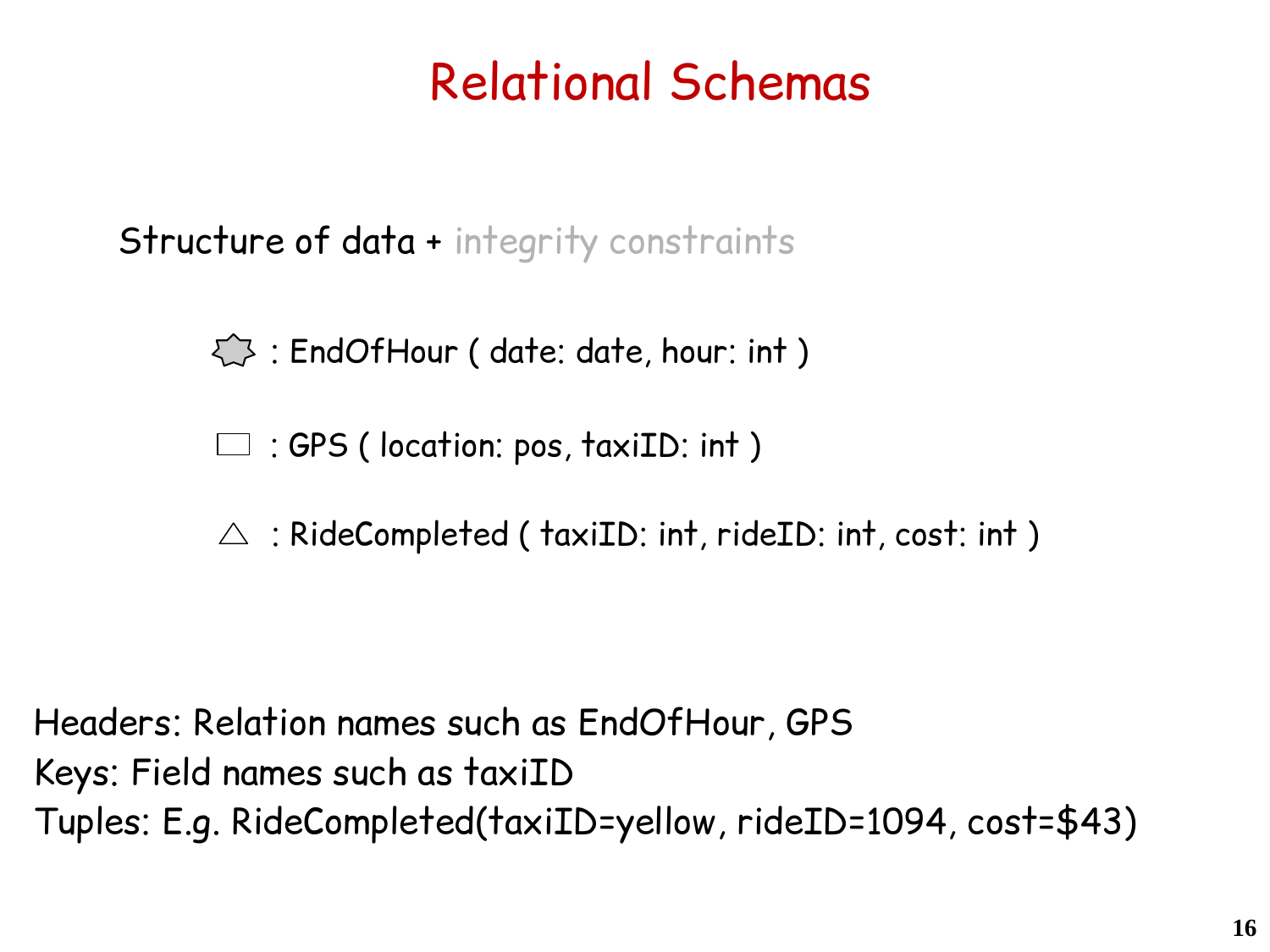

# Relational Schemas
Structure of data + integrity constraints
 : EndOfHour ( date: date, hour: int )

 : GPS ( location: pos, taxiID: int )

 : RideCompleted ( taxiID: int, rideID: int, cost: int )

Headers: Relation names such as EndOfHour, GPS
Keys: Field names such as taxiID
Tuples: E.g. RideCompleted(taxiID=yellow, rideID=1094, cost=$43)
16